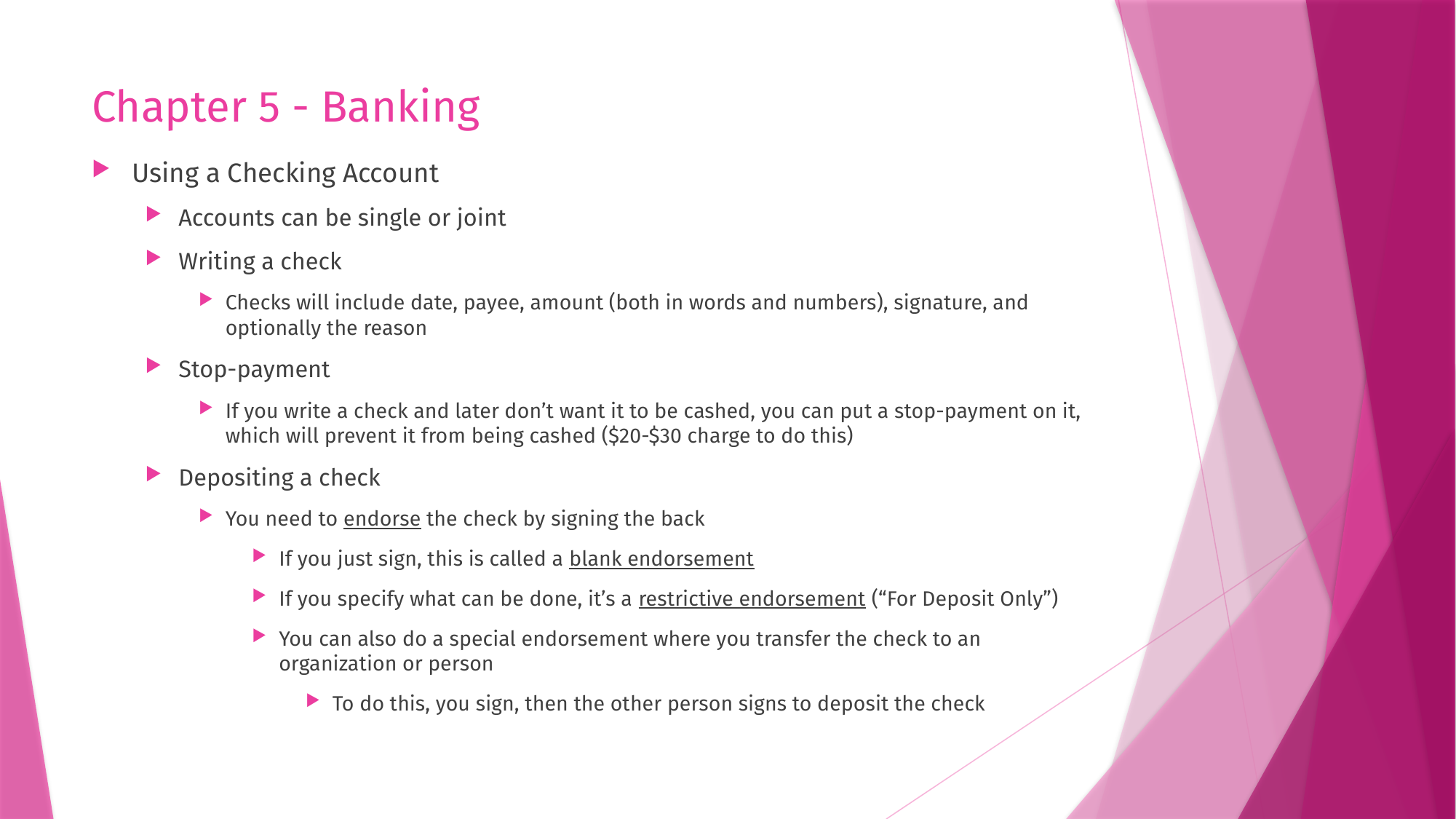

# Chapter 5 - Banking
Using a Checking Account
Accounts can be single or joint
Writing a check
Checks will include date, payee, amount (both in words and numbers), signature, and optionally the reason
Stop-payment
If you write a check and later don’t want it to be cashed, you can put a stop-payment on it, which will prevent it from being cashed ($20-$30 charge to do this)
Depositing a check
You need to endorse the check by signing the back
If you just sign, this is called a blank endorsement
If you specify what can be done, it’s a restrictive endorsement (“For Deposit Only”)
You can also do a special endorsement where you transfer the check to an organization or person
To do this, you sign, then the other person signs to deposit the check